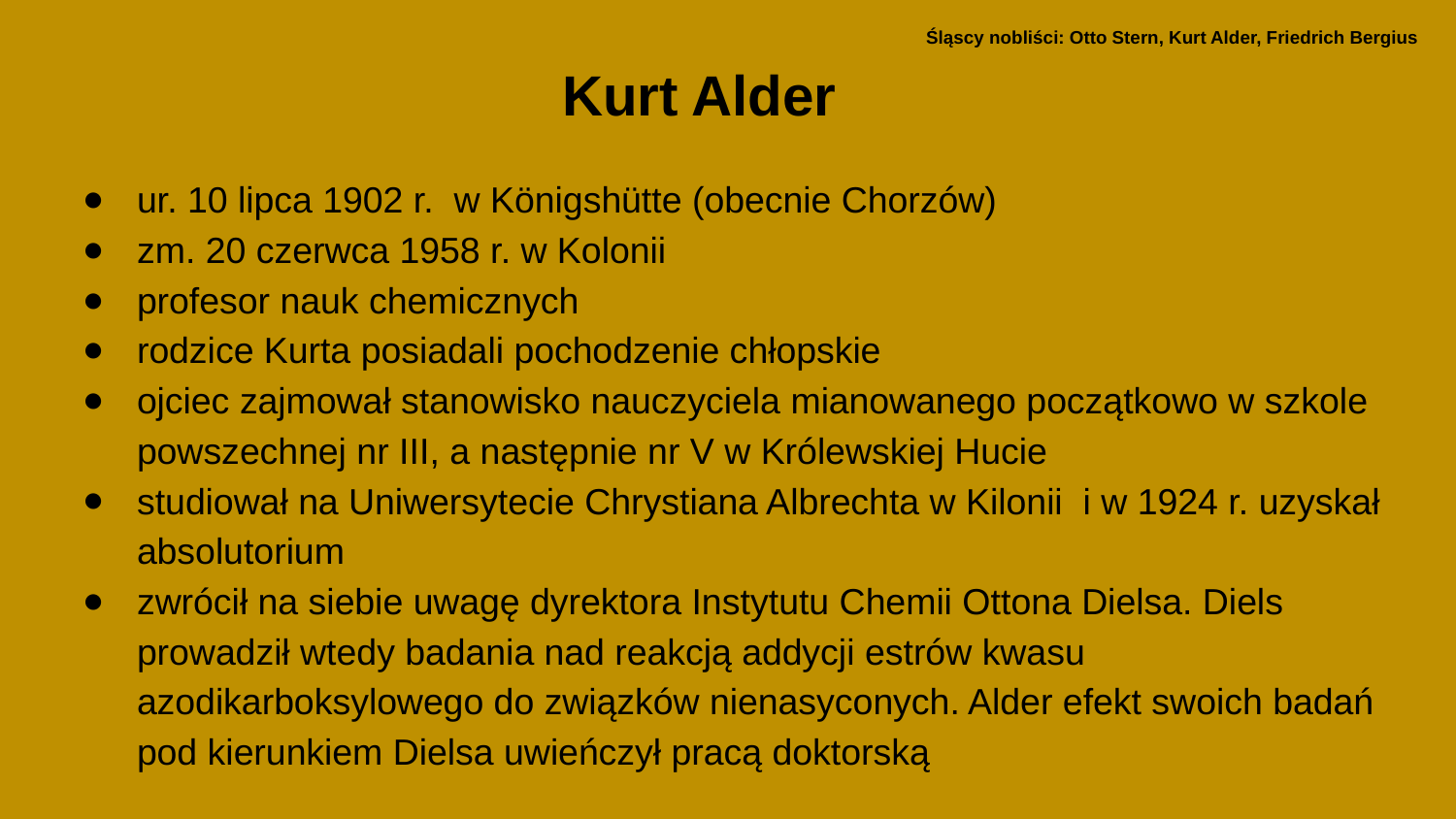

Kurt Alder
ur. 10 lipca 1902 r.  w Königshütte (obecnie Chorzów)
zm. 20 czerwca 1958 r. w Kolonii
profesor nauk chemicznych
rodzice Kurta posiadali pochodzenie chłopskie
ojciec zajmował stanowisko nauczyciela mianowanego początkowo w szkole powszechnej nr III, a następnie nr V w Królewskiej Hucie
studiował na Uniwersytecie Chrystiana Albrechta w Kilonii  i w 1924 r. uzyskał absolutorium
zwrócił na siebie uwagę dyrektora Instytutu Chemii Ottona Dielsa. Diels prowadził wtedy badania nad reakcją addycji estrów kwasu azodikarboksylowego do związków nienasyconych. Alder efekt swoich badań pod kierunkiem Dielsa uwieńczył pracą doktorską